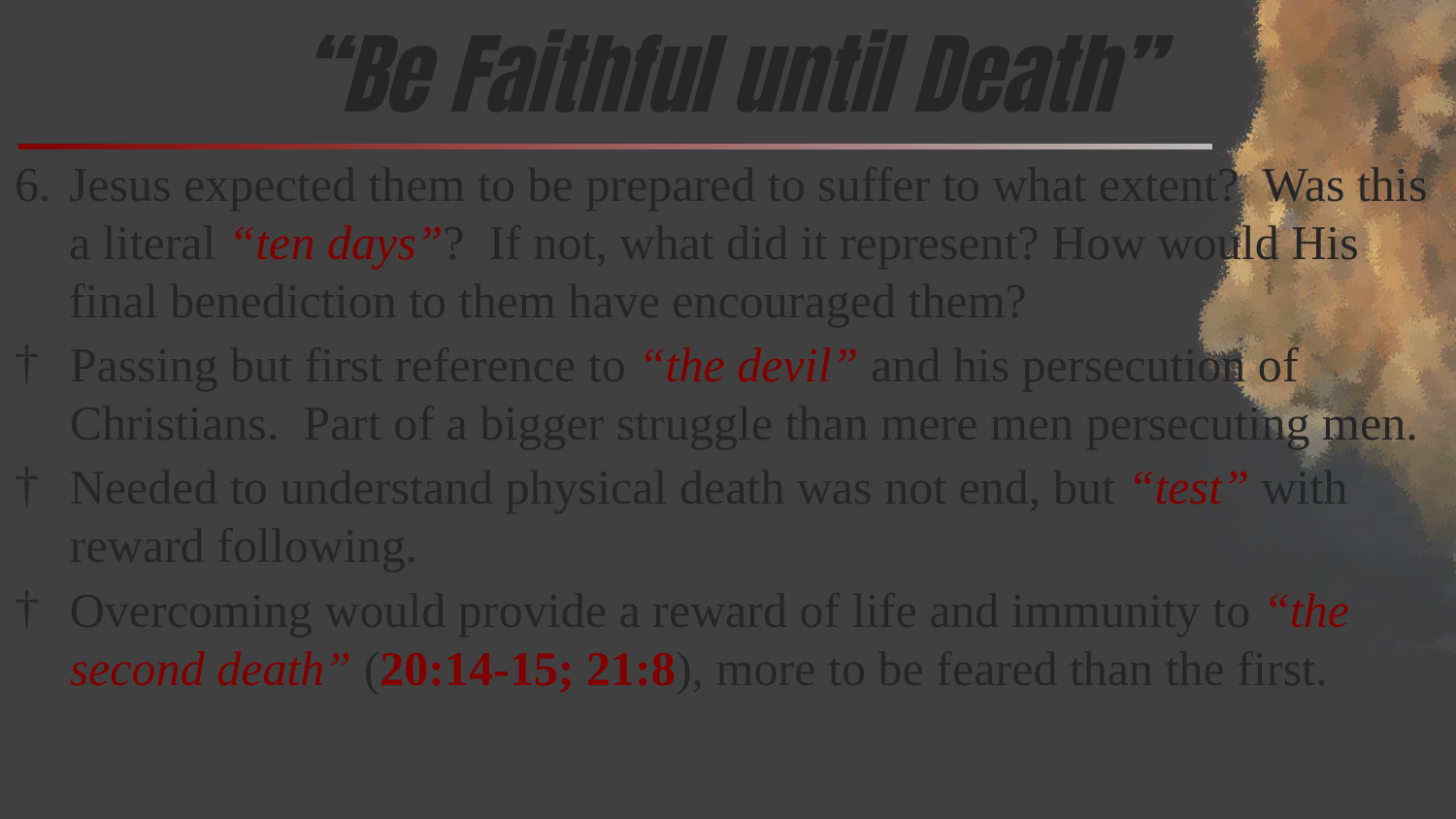

# “Be Faithful until Death”
Jesus expected them to be prepared to suffer to what extent?  Was this a literal “ten days”?  If not, what did it represent? How would His final benediction to them have encouraged them?
Passing but first reference to “the devil” and his persecution of Christians.  Part of a bigger struggle than mere men persecuting men.
Needed to understand physical death was not end, but “test” with reward following.
Overcoming would provide a reward of life and immunity to “the second death” (20:14-15; 21:8), more to be feared than the first.